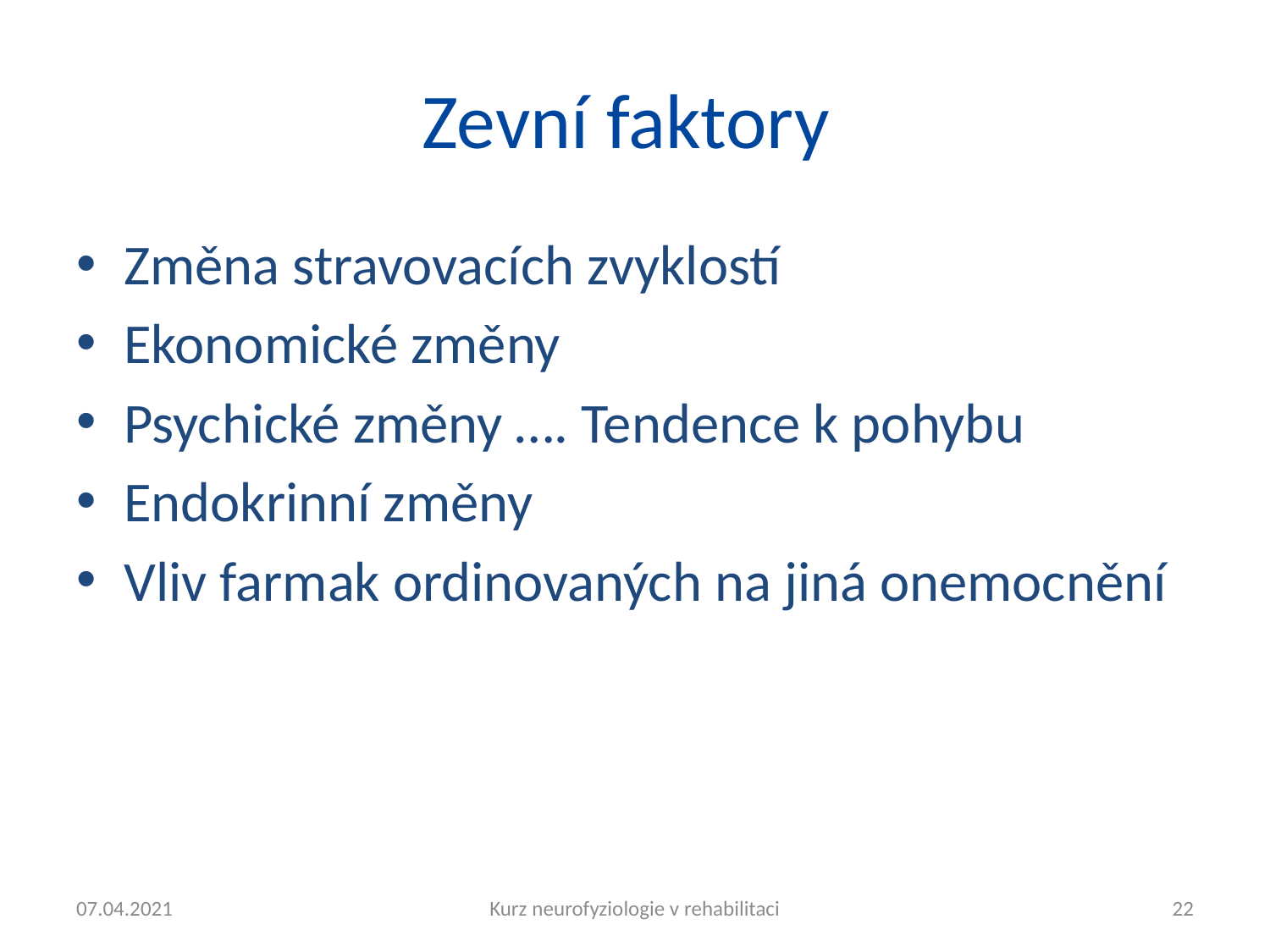

# Zevní faktory
Změna stravovacích zvyklostí
Ekonomické změny
Psychické změny …. Tendence k pohybu
Endokrinní změny
Vliv farmak ordinovaných na jiná onemocnění
07.04.2021
Kurz neurofyziologie v rehabilitaci
22